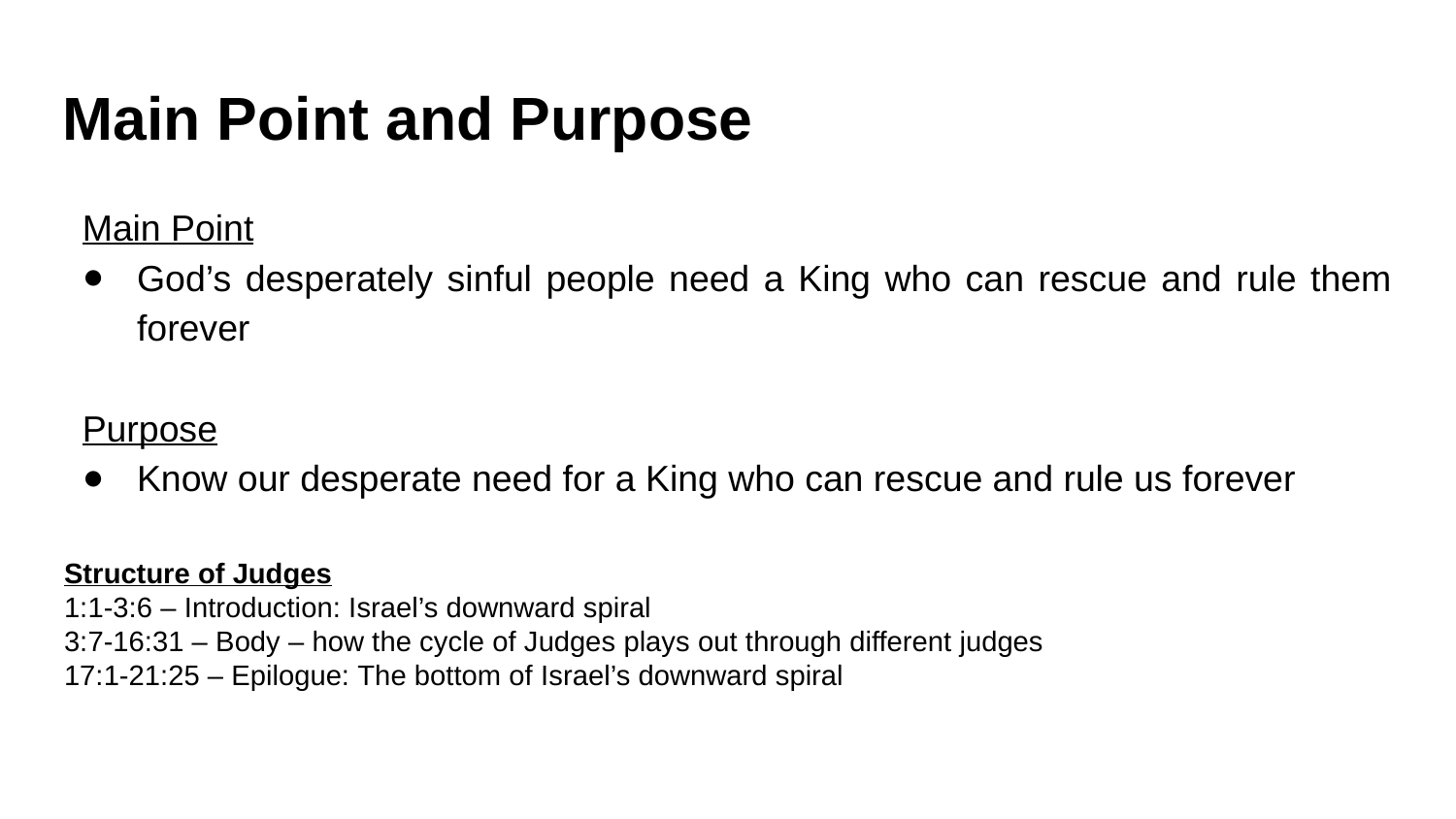

# Main Point and Purpose
Main Point
God’s desperately sinful people need a King who can rescue and rule them forever

Purpose
Know our desperate need for a King who can rescue and rule us forever

Structure of Judges
1:1-3:6 – Introduction: Israel’s downward spiral
3:7-16:31 – Body – how the cycle of Judges plays out through different judges
17:1-21:25 – Epilogue: The bottom of Israel’s downward spiral